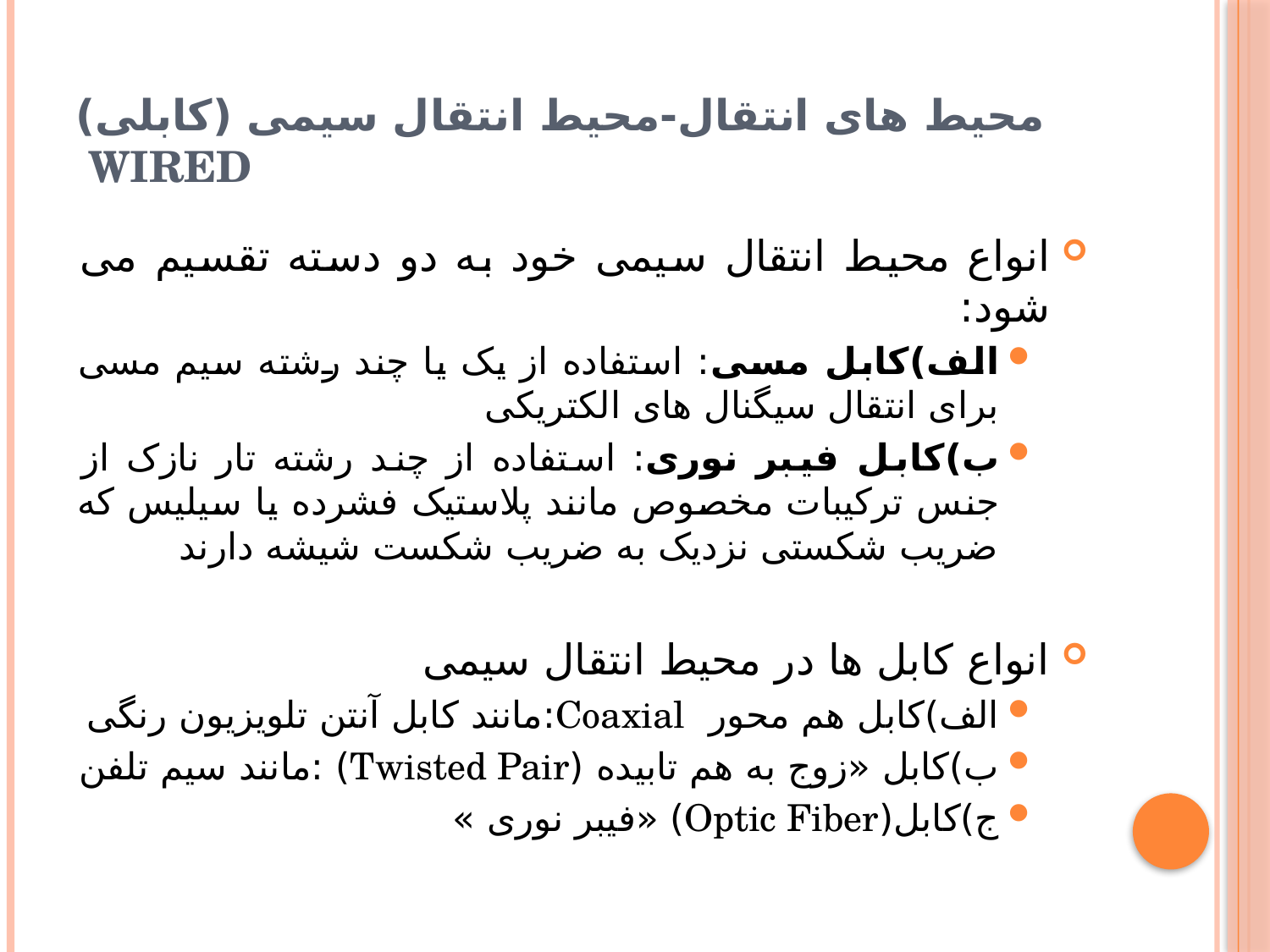

# محیط هاى انتقال-محیط انتقال سیمی (کابلی) Wired
انواع محیط انتقال سیمی خود به دو دسته تقسیم می شود:
الف)کابل مسی: استفاده از یک یا چند رشته سیم مسی برای انتقال سیگنال های الکتریکی
ب)کابل فیبر نوری: استفاده از چند رشته تار نازک از جنس ترکیبات مخصوص مانند پلاستیک فشرده یا سیلیس که ضریب شکستی نزدیک به ضریب شکست شیشه دارند

انواع کابل ها در محیط انتقال سیمی
الف)کابل هم محور  Coaxial:مانند کابل آنتن تلویزیون رنگی
ب)کابل «زوج به هم تابیده (Twisted Pair) :مانند سیم تلفن
ج)کابل(Optic Fiber) «فیبر نوری »